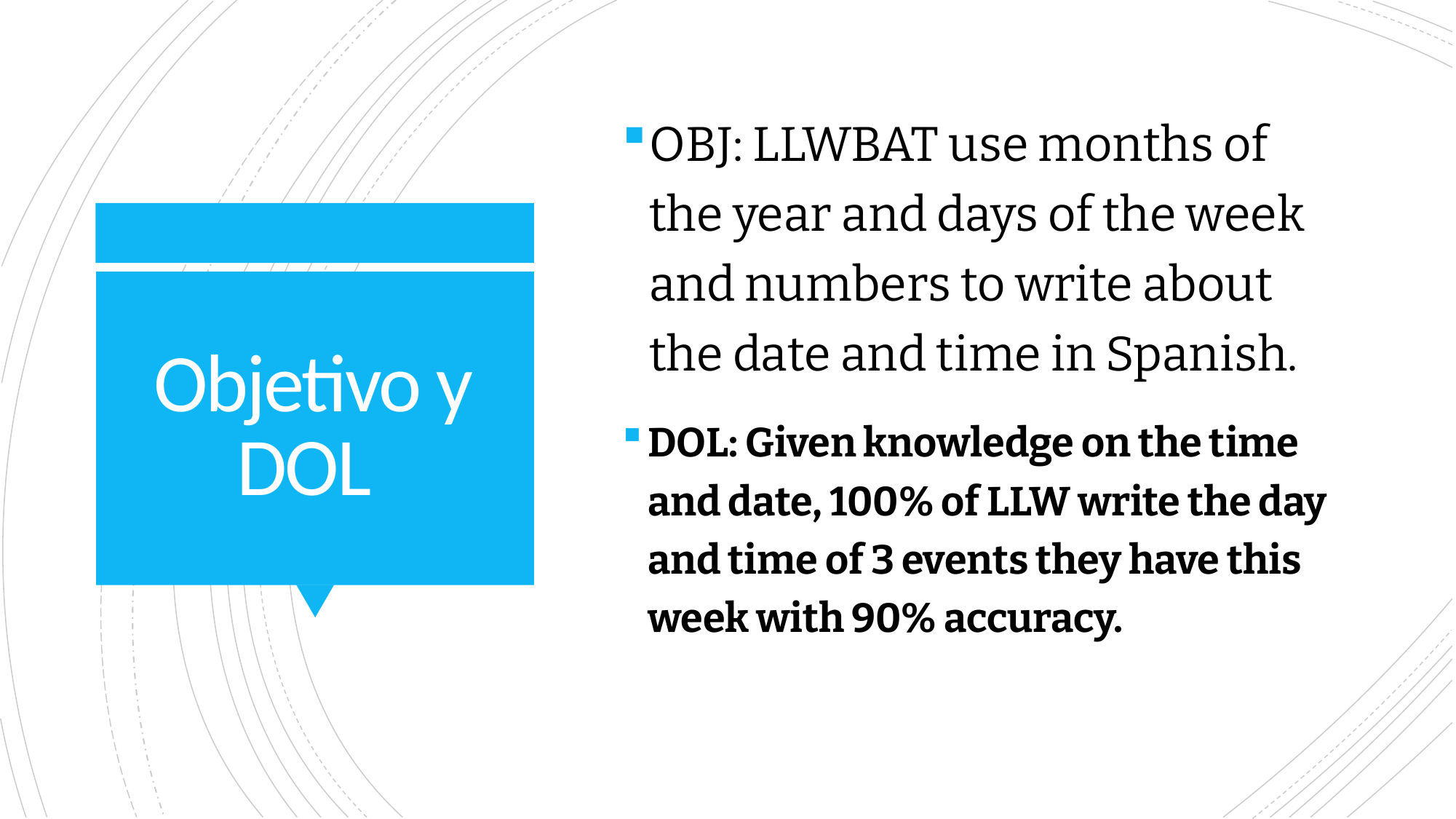

OBJ: LLWBAT use months of the year and days of the week and numbers to write about the date and time in Spanish.
# Objetivo y DOL
DOL: Given knowledge on the time and date, 100% of LLW write the day and time of 3 events they have this week with 90% accuracy.